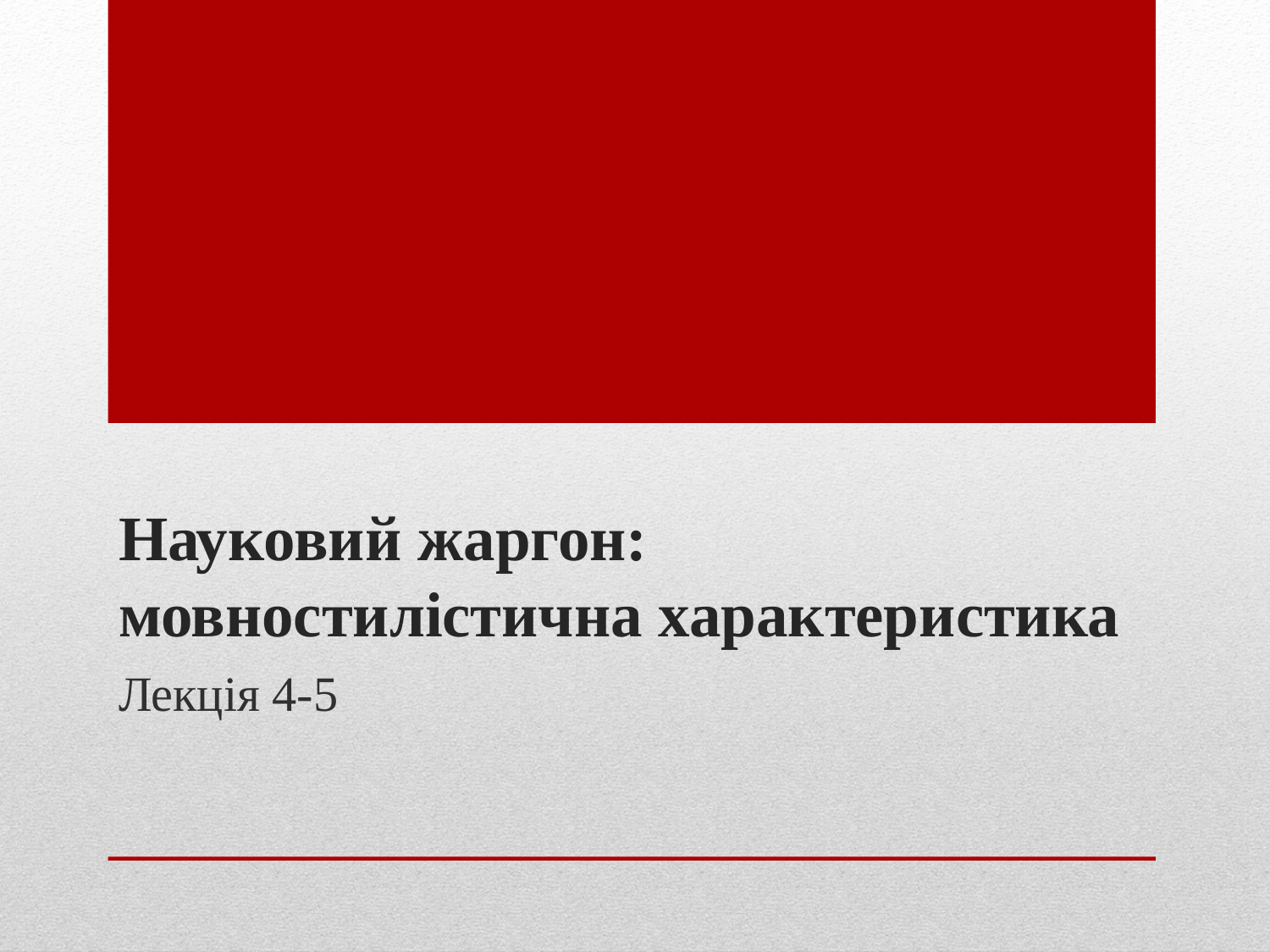

# Науковий жаргон: мовностилістична характеристика
Лекція 4-5